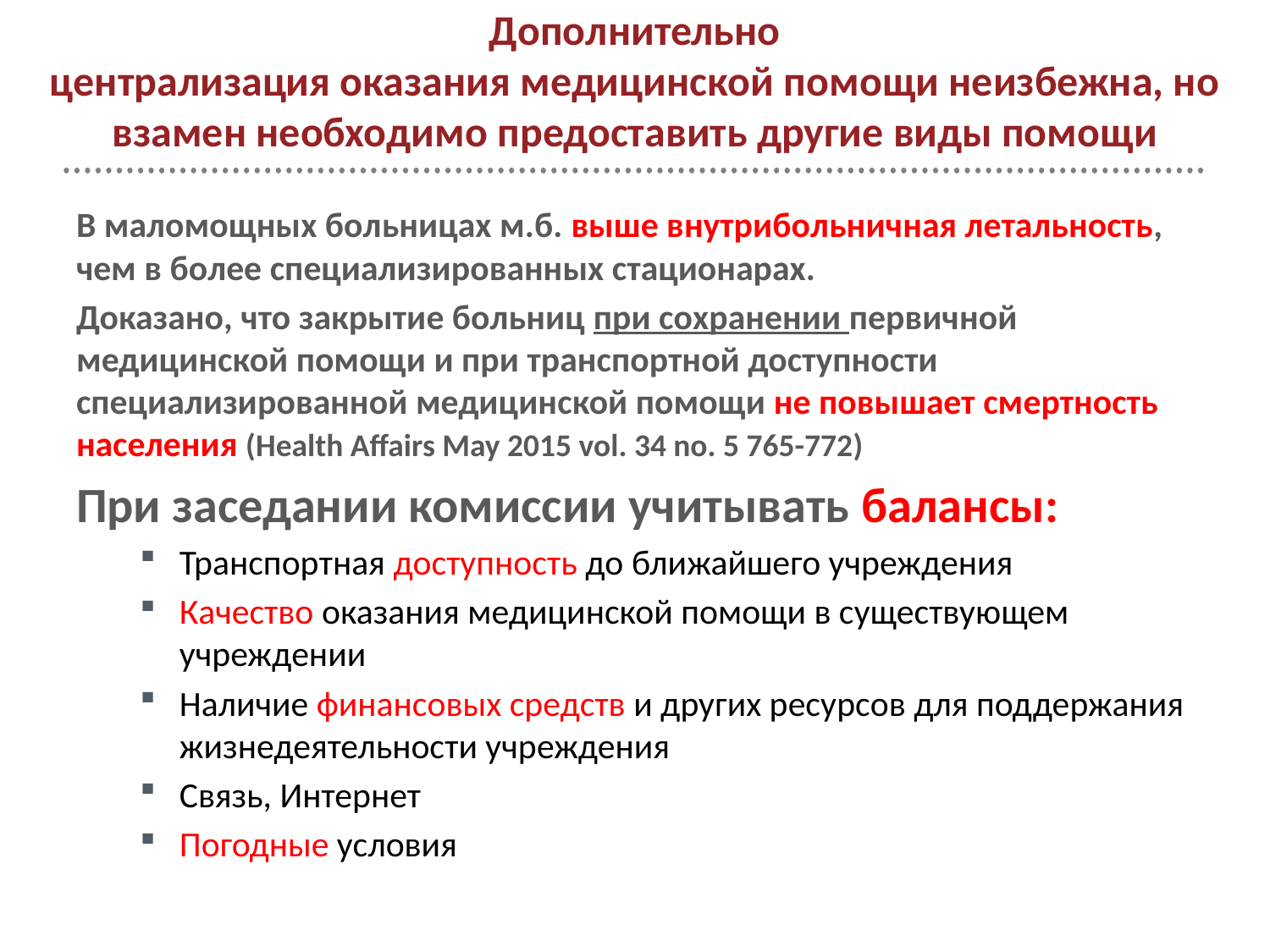

# Дополнительно централизация оказания медицинской помощи неизбежна, но взамен необходимо предоставить другие виды помощи
В маломощных больницах м.б. выше внутрибольничная летальность, чем в более специализированных стационарах.
Доказано, что закрытие больниц при сохранении первичной медицинской помощи и при транспортной доступности специализированной медицинской помощи не повышает смертность населения (Health Affairs May 2015 vol. 34 no. 5 765-772)
При заседании комиссии учитывать балансы:
Транспортная доступность до ближайшего учреждения
Качество оказания медицинской помощи в существующем учреждении
Наличие финансовых средств и других ресурсов для поддержания жизнедеятельности учреждения
Связь, Интернет
Погодные условия